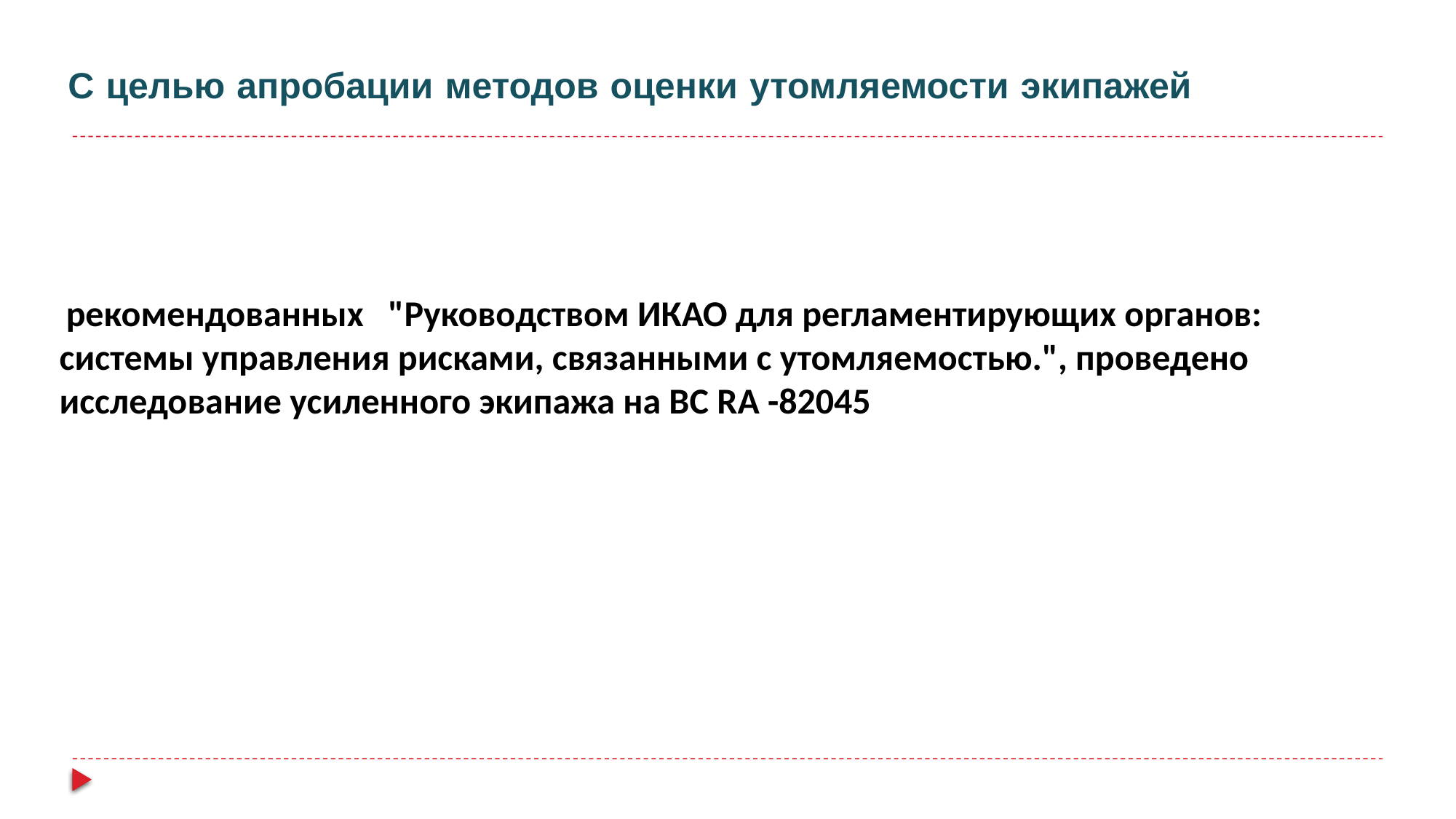

С целью апробации методов оценки утомляемости экипажей
 рекомендованных   "Руководством ИКАО для регламентирующих органов: системы управления рисками, связанными с утомляемостью.", проведено исследование усиленного экипажа на ВС RA -82045
#